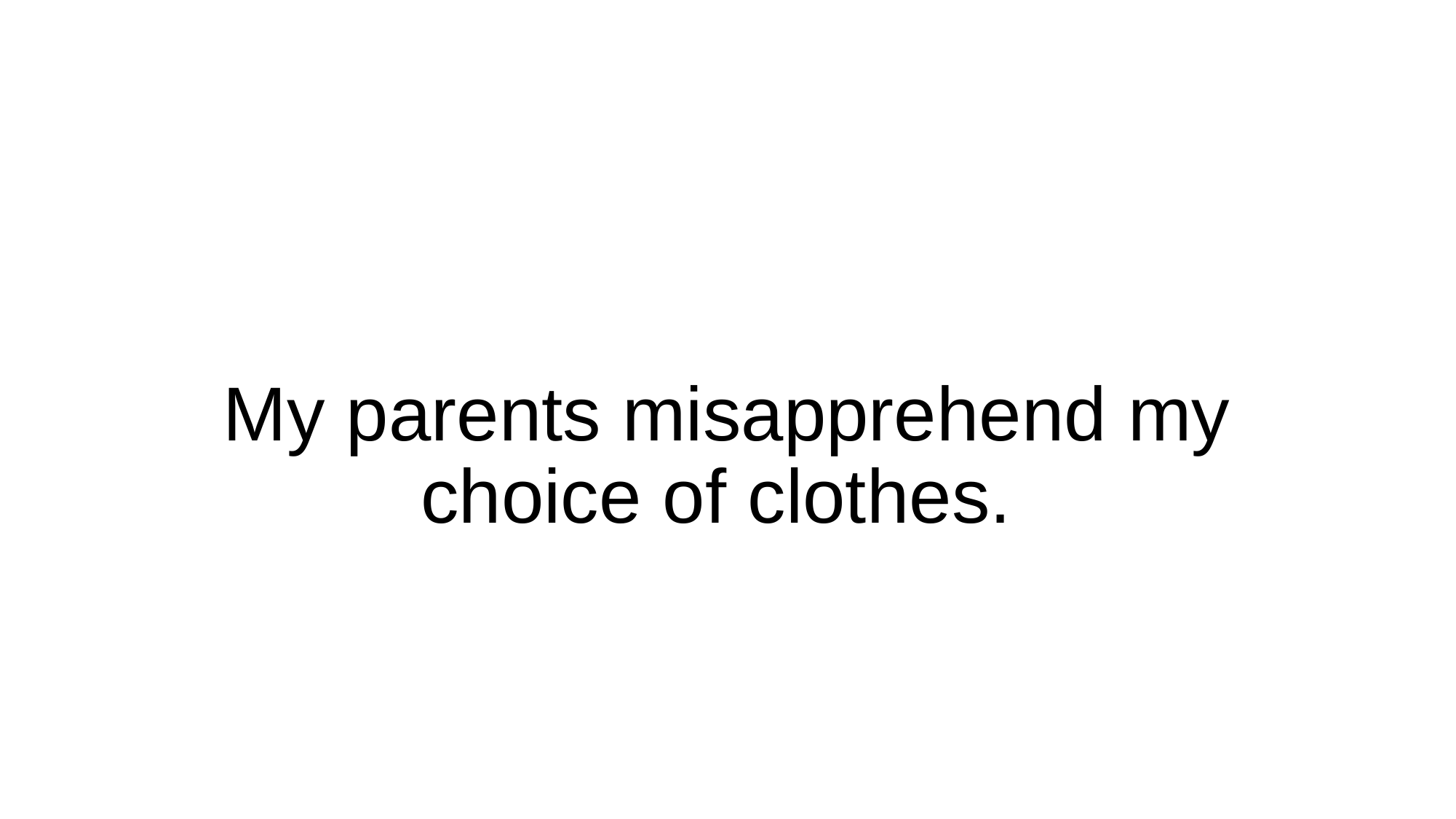

# My parents misapprehend my choice of clothes.